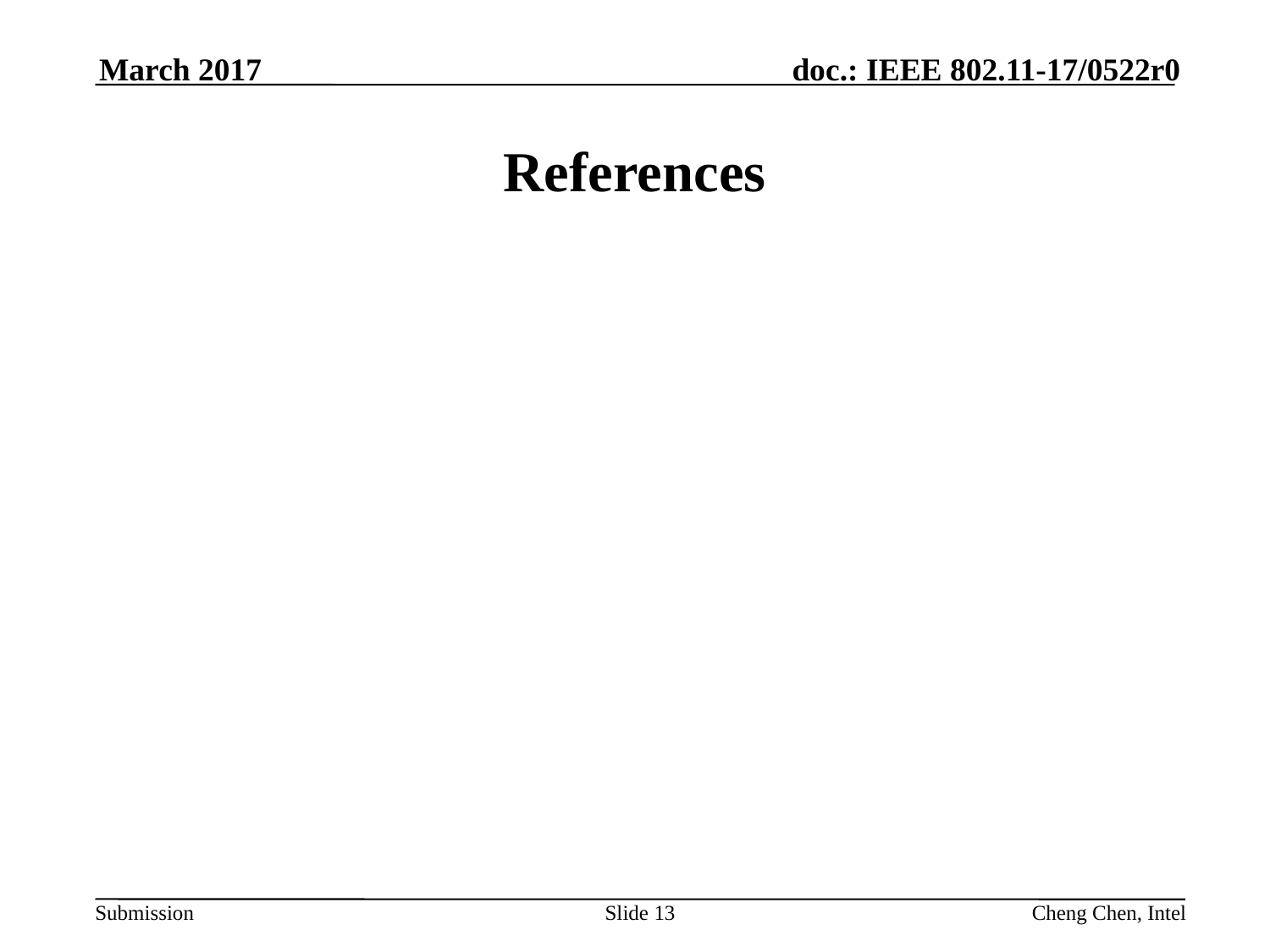

March 2017
# References

Slide 13
Cheng Chen, Intel